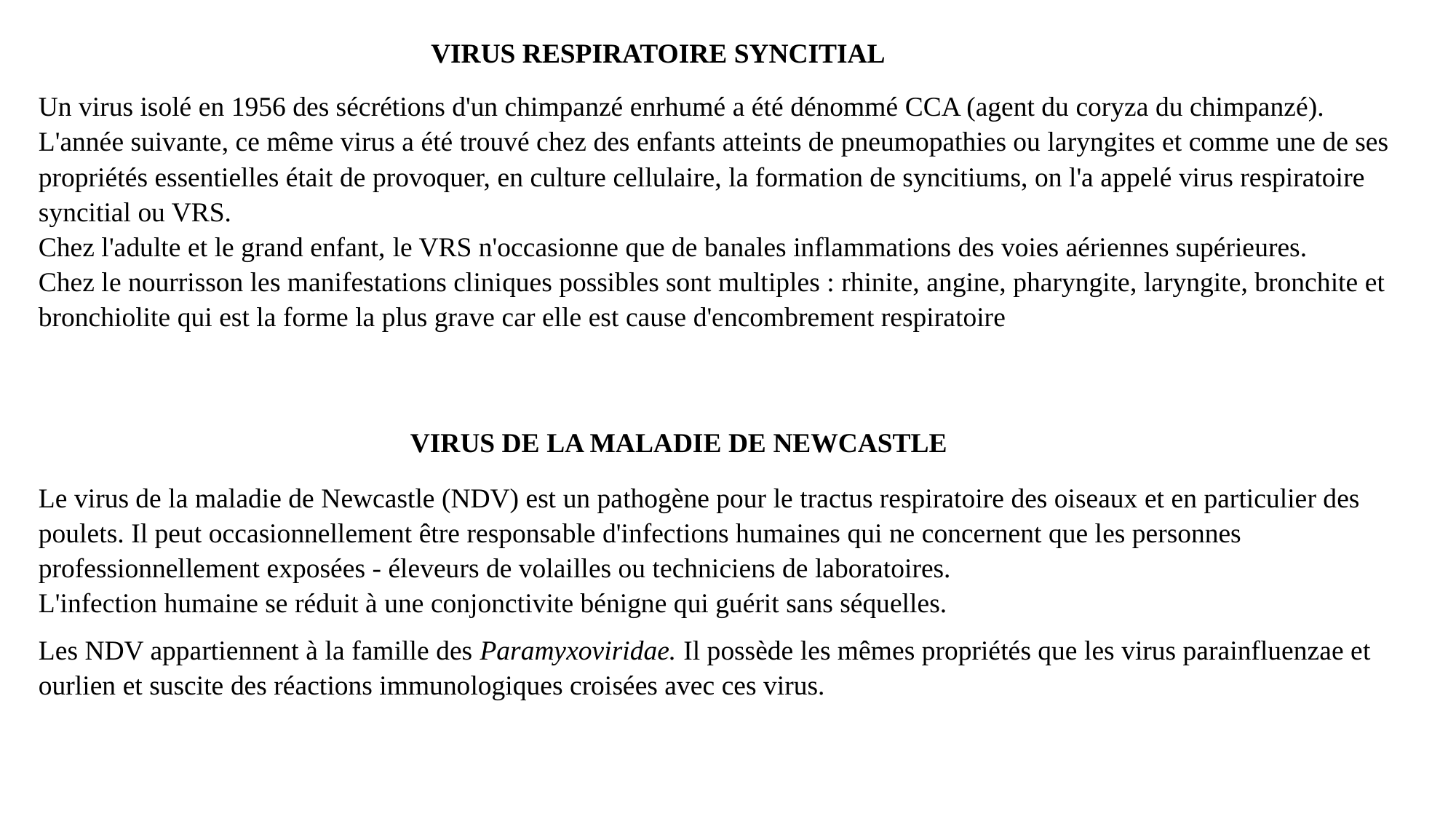

VIRUS RESPIRATOIRE SYNCITIAL
Un virus isolé en 1956 des sécrétions d'un chimpanzé enrhumé a été dénommé CCA (agent du coryza du chimpanzé). L'année suivante, ce même virus a été trouvé chez des enfants atteints de pneumopathies ou laryngites et comme une de ses propriétés essentielles était de provoquer, en culture cellulaire, la formation de syncitiums, on l'a appelé virus respiratoire syncitial ou VRS.
Chez l'adulte et le grand enfant, le VRS n'occasionne que de banales inflammations des voies aériennes supérieures. 
Chez le nourrisson les manifestations cliniques possibles sont multiples : rhinite, angine, pharyngite, laryngite, bronchite et bronchiolite qui est la forme la plus grave car elle est cause d'encombrement respiratoire

                                      VIRUS DE LA MALADIE DE NEWCASTLE
Le virus de la maladie de Newcastle (NDV) est un pathogène pour le tractus respiratoire des oiseaux et en particulier des poulets. Il peut occasionnellement être responsable d'infections humaines qui ne concernent que les personnes professionnellement exposées - éleveurs de volailles ou techniciens de laboratoires.
L'infection humaine se réduit à une conjonctivite bénigne qui guérit sans séquelles.
Les NDV appartiennent à la famille des Paramyxoviridae. Il possède les mêmes propriétés que les virus parainfluenzae et ourlien et suscite des réactions immunologiques croisées avec ces virus.